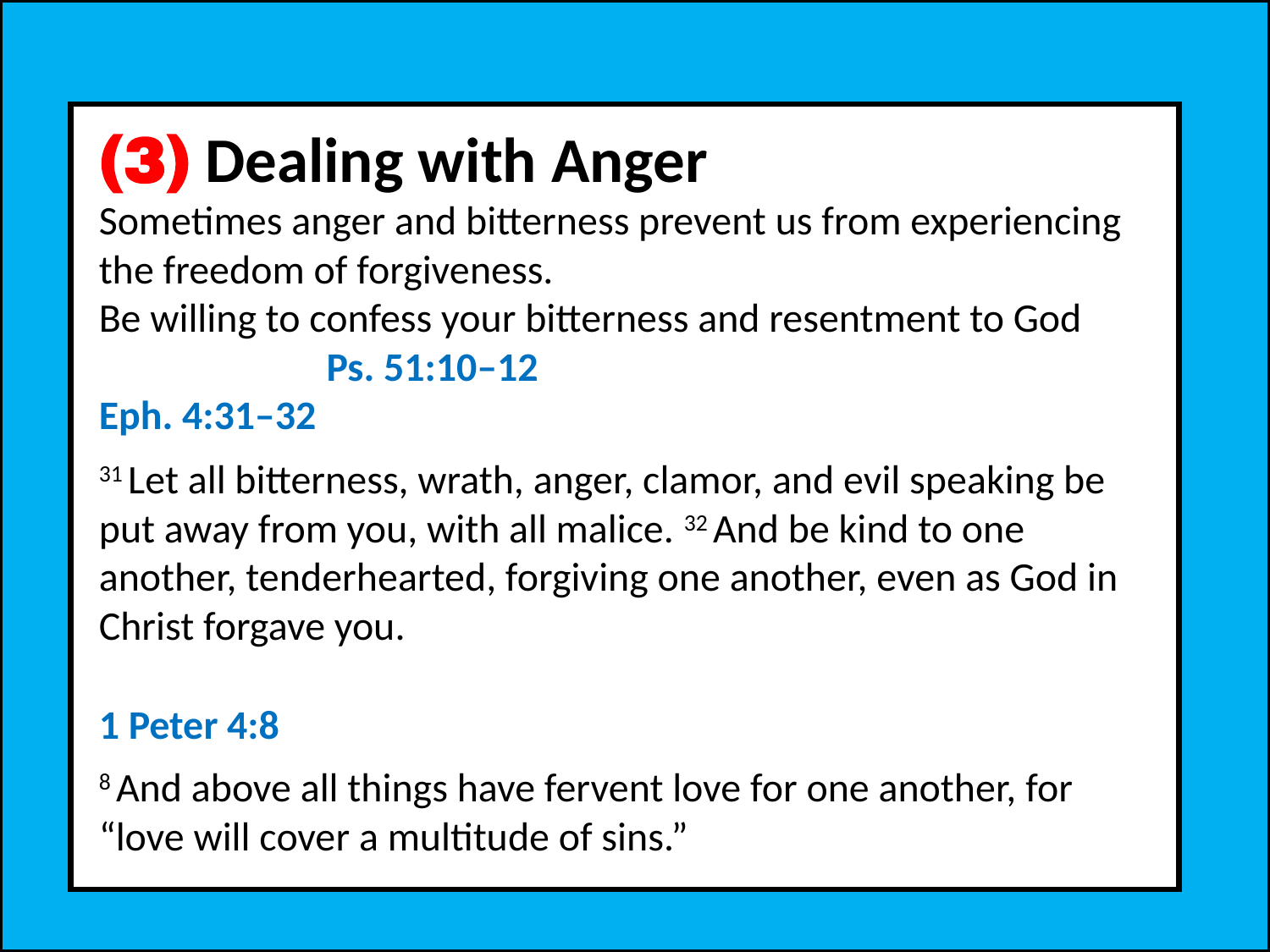

(3) Dealing with Anger
Sometimes anger and bitterness prevent us from experiencing the freedom of forgiveness.
Be willing to confess your bitterness and resentment to God                                Ps. 51:10–12
Eph. 4:31–32
31 Let all bitterness, wrath, anger, clamor, and evil speaking be put away from you, with all malice. 32 And be kind to one another, tenderhearted, forgiving one another, even as God in Christ forgave you.

1 Peter 4:8
8 And above all things have fervent love for one another, for “love will cover a multitude of sins.”